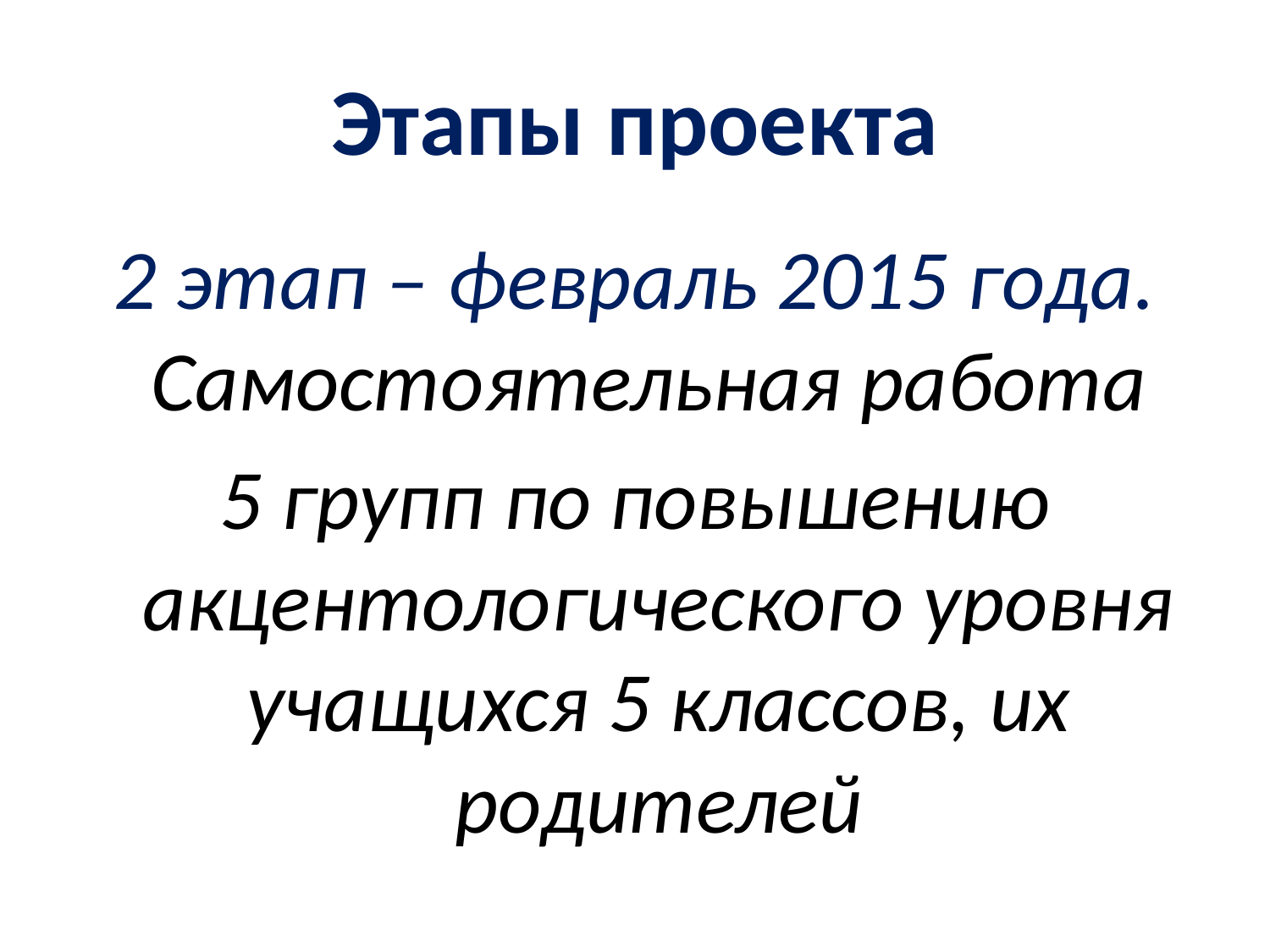

# Этапы проекта
2 этап – февраль 2015 года. Самостоятельная работа
5 групп по повышению акцентологического уровня учащихся 5 классов, их родителей